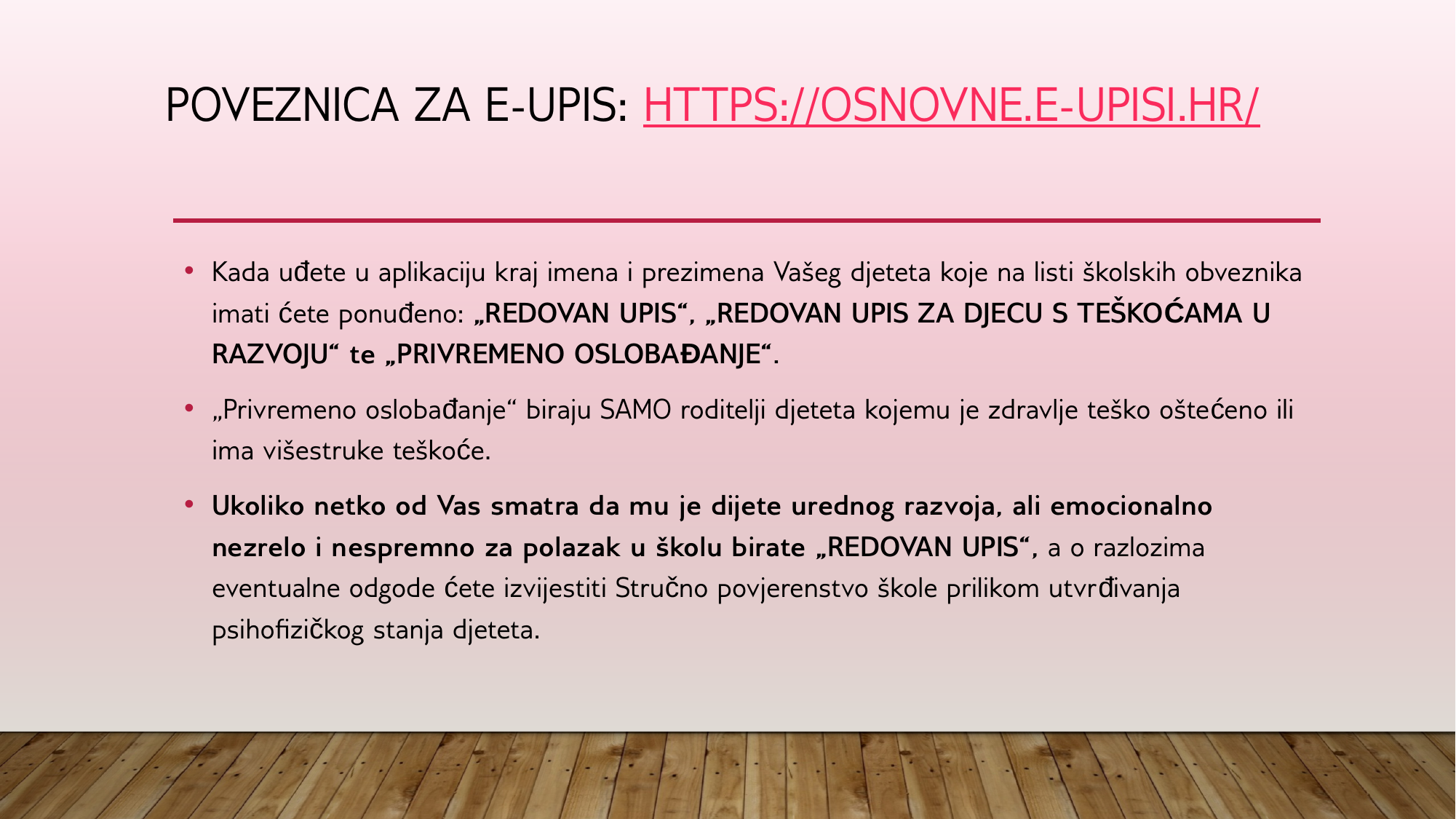

# Poveznica za e-upis: https://osnovne.e-upisi.hr/
Kada uđete u aplikaciju kraj imena i prezimena Vašeg djeteta koje na listi školskih obveznika imati ćete ponuđeno: „REDOVAN UPIS“, „REDOVAN UPIS ZA DJECU S TEŠKOĆAMA U RAZVOJU“ te „PRIVREMENO OSLOBAĐANJE“.
„Privremeno oslobađanje“ biraju SAMO roditelji djeteta kojemu je zdravlje teško oštećeno ili ima višestruke teškoće.
Ukoliko netko od Vas smatra da mu je dijete urednog razvoja, ali emocionalno nezrelo i nespremno za polazak u školu birate „REDOVAN UPIS“, a o razlozima eventualne odgode ćete izvijestiti Stručno povjerenstvo škole prilikom utvrđivanja psihofizičkog stanja djeteta.